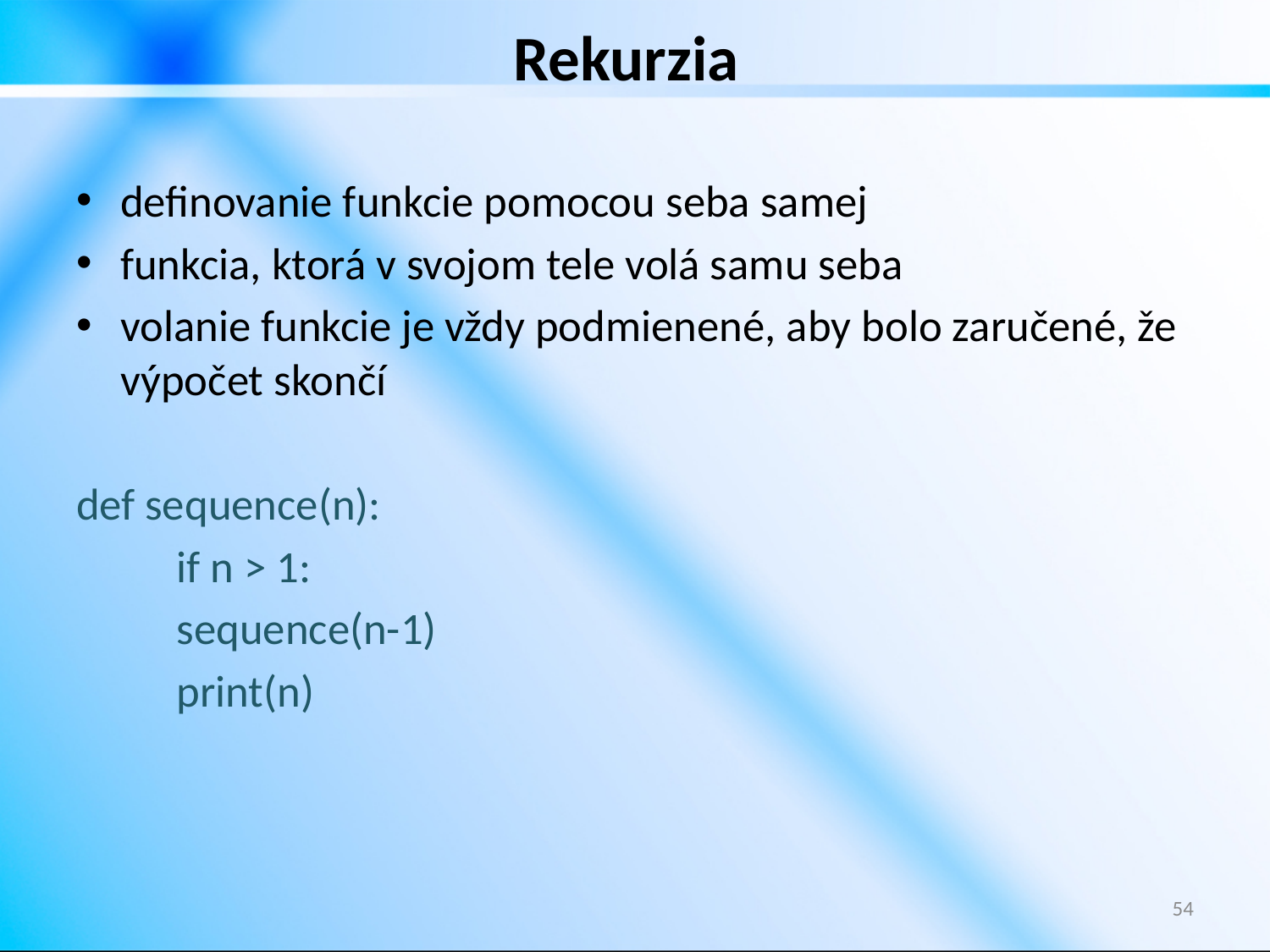

# Rekurzia
definovanie funkcie pomocou seba samej
funkcia, ktorá v svojom tele volá samu seba
volanie funkcie je vždy podmienené, aby bolo zaručené, že výpočet skončí

def sequence(n):
	if n > 1:
		sequence(n-1)
	print(n)

54